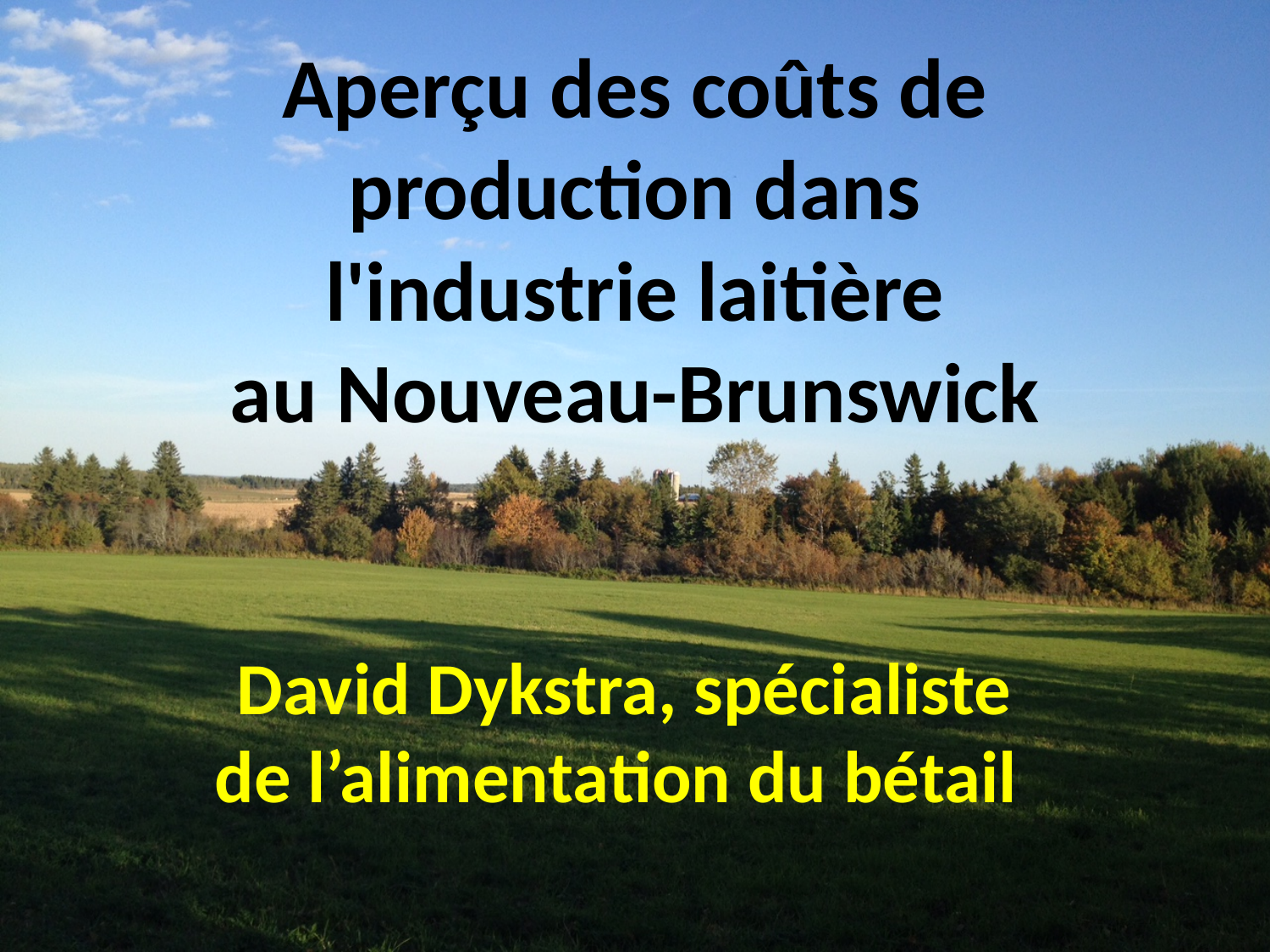

# Aperçu des coûts de production dans l'industrie laitière au Nouveau-Brunswick
David Dykstra, spécialiste de l’alimentation du bétail